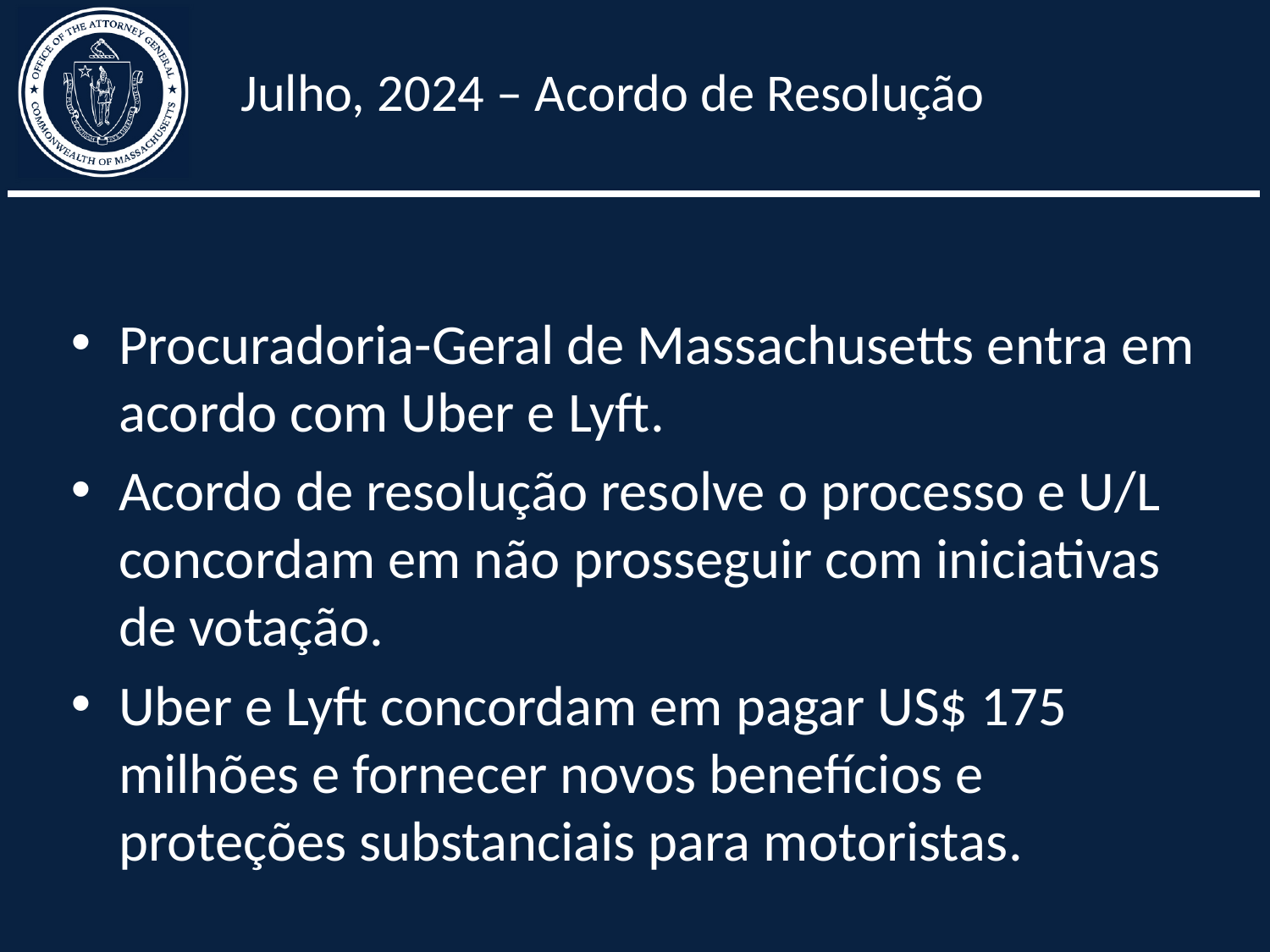

# Julho, 2024 – Acordo de Resolução

Procuradoria-Geral de Massachusetts entra em acordo com Uber e Lyft.
Acordo de resolução resolve o processo e U/L concordam em não prosseguir com iniciativas de votação.
Uber e Lyft concordam em pagar US$ 175 milhões e fornecer novos benefícios e proteções substanciais para motoristas.